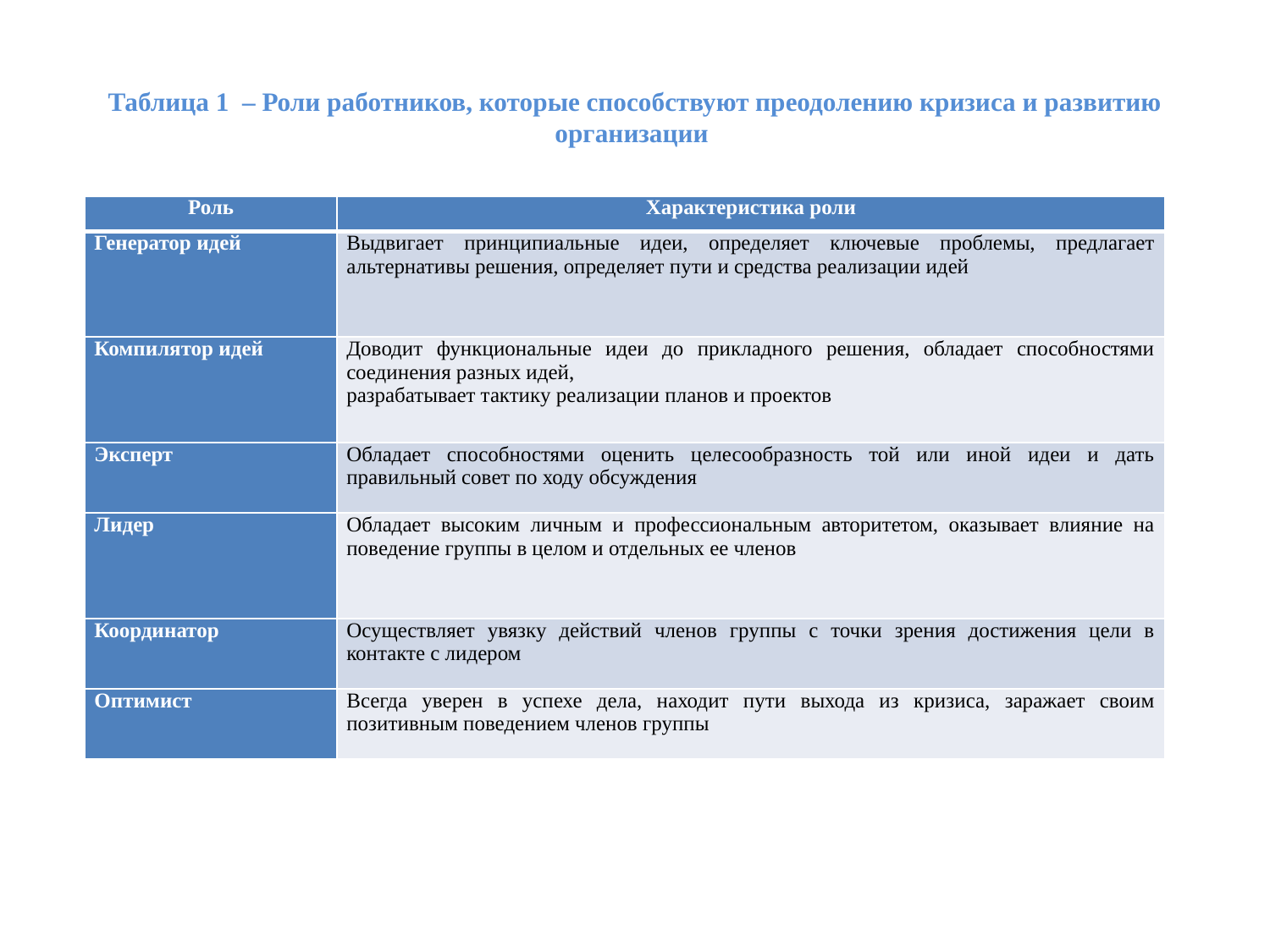

# Таблица 1  – Роли работников, которые способствуют преодолению кризиса и развитию организации
| Роль | Характеристика роли |
| --- | --- |
| Генератор идей | Выдвигает принципиальные идеи, определяет ключевые проблемы, предлагает альтернативы решения, определяет пути и средства реализации идей |
| Компилятор идей | Доводит функциональные идеи до прикладного решения, обладает способностями соединения разных идей, разрабатывает тактику реализации планов и проектов |
| Эксперт | Обладает способностями оценить целесообразность той или иной идеи и дать правильный совет по ходу обсуждения |
| Лидер | Обладает высоким личным и профессиональным авторитетом, оказывает влияние на поведение группы в целом и отдельных ее членов |
| Координатор | Осуществляет увязку действий членов группы с точки зрения достижения цели в контакте с лидером |
| Оптимист | Всегда уверен в успехе дела, находит пути выхода из кризиса, заражает своим позитивным поведением членов группы |